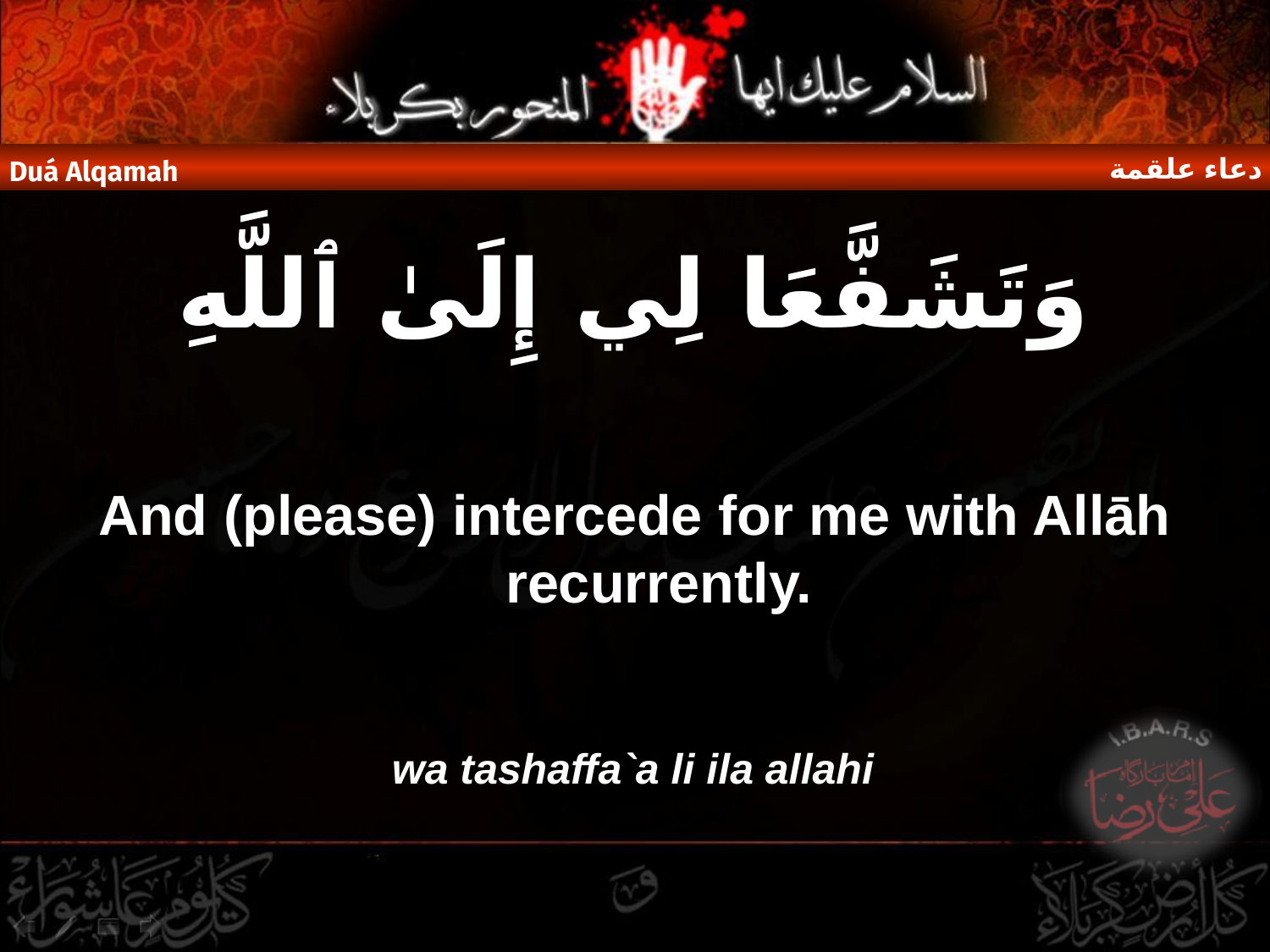

دعاء علقمة
Duá Alqamah
وَتَشَفَّعَا لِي إِلَىٰ ٱللَّهِ
And (please) intercede for me with Allāh recurrently.
wa tashaffa`a li ila allahi